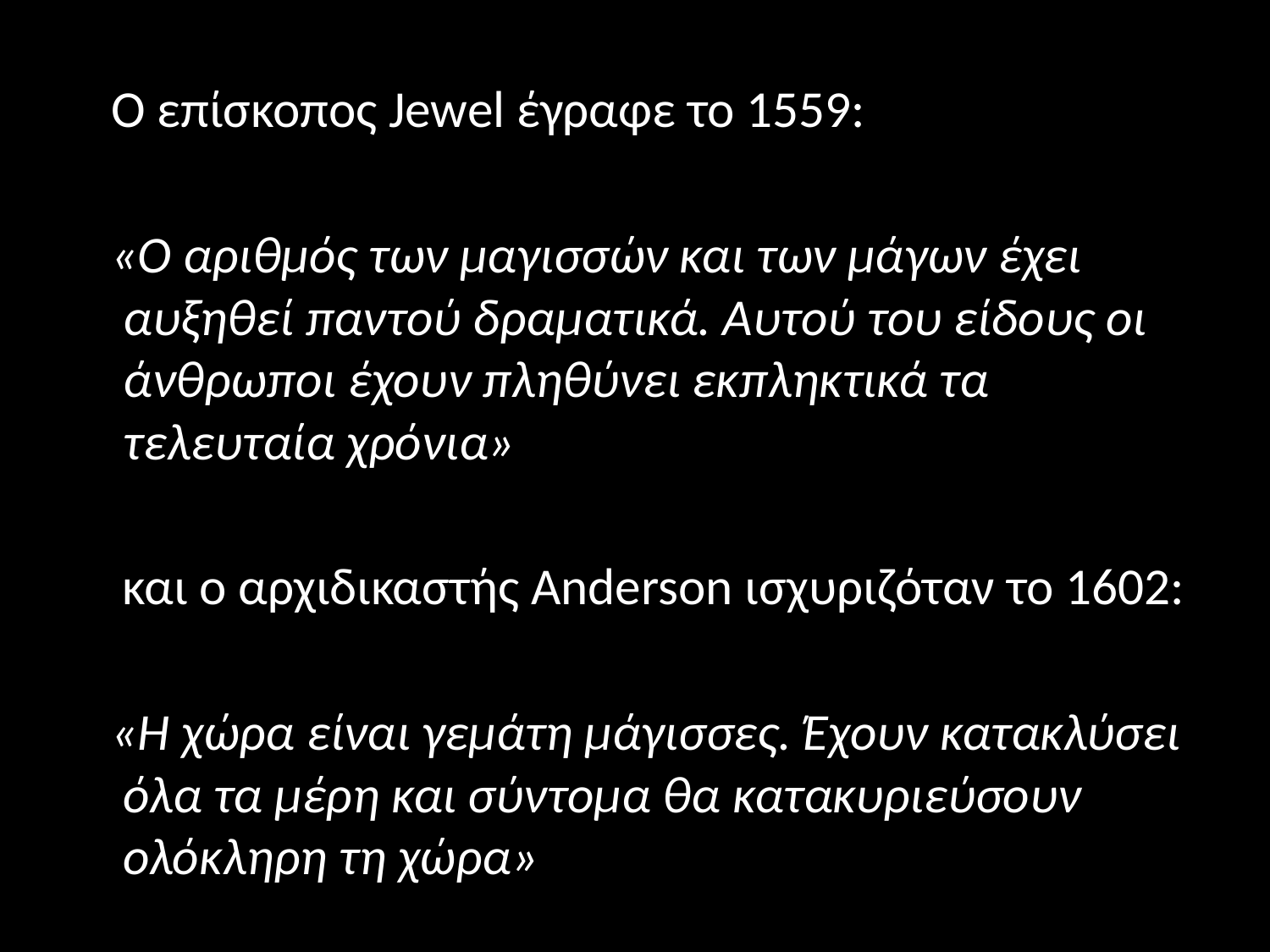

#
   Ο επίσκοπος Jewel έγραφε το 1559:

   «Ο αριθμός των μαγισσών και των μάγων έχει αυξηθεί παντού δραματικά. Αυτού του είδους οι άνθρωποι έχουν πληθύνει εκπληκτικά τα τελευταία χρόνια»

    και ο αρχιδικαστής Anderson ισχυριζόταν το 1602:

   «Η χώρα είναι γεμάτη μάγισσες. Έχουν κατακλύσει όλα τα μέρη και σύντομα θα κατακυριεύσουν ολόκληρη τη χώρα»